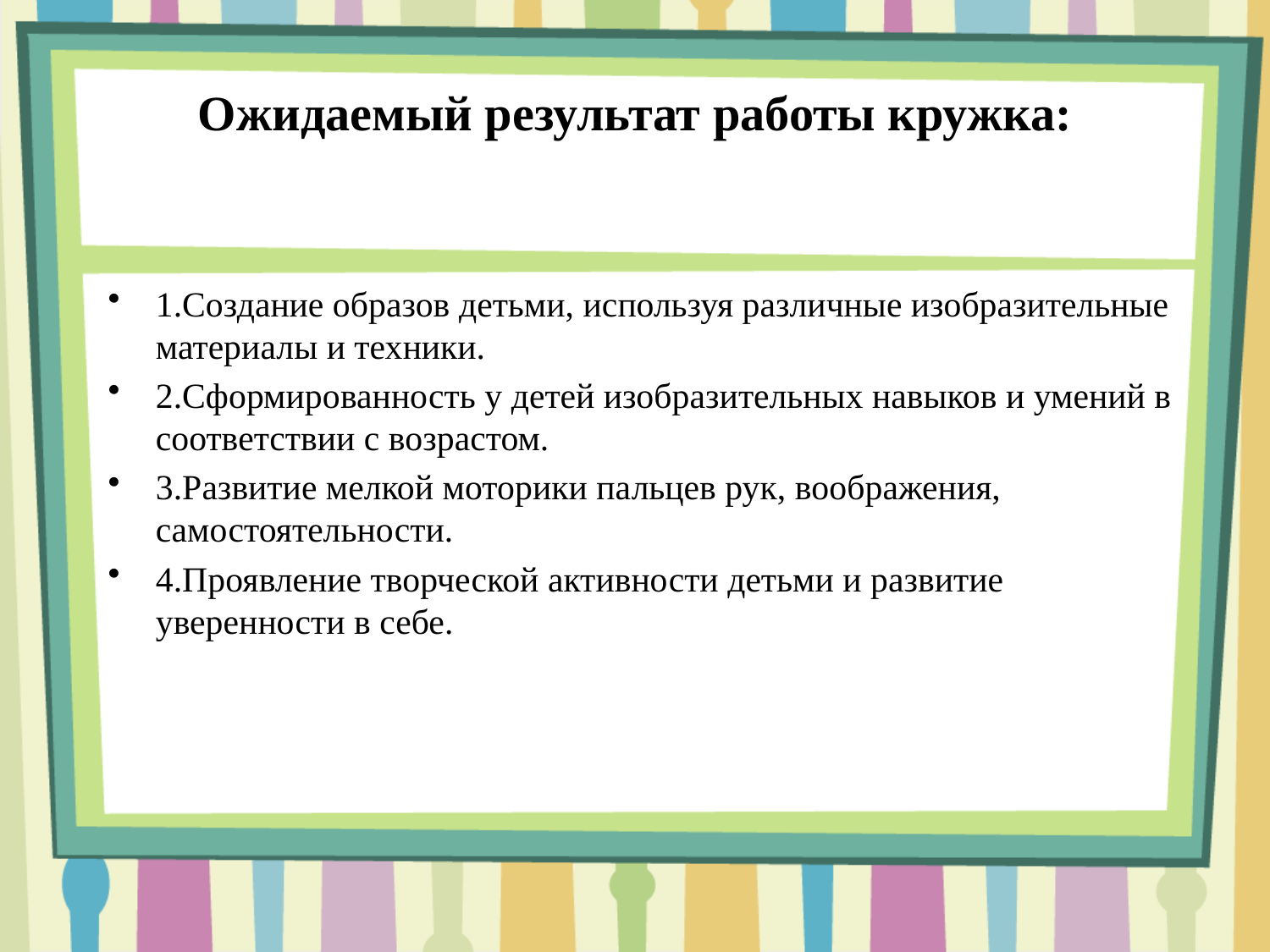

# Ожидаемый результат работы кружка:
1.Создание образов детьми, используя различные изобразительные материалы и техники.
2.Сформированность у детей изобразительных навыков и умений в соответствии с возрастом.
3.Развитие мелкой моторики пальцев рук, воображения, самостоятельности.
4.Проявление творческой активности детьми и развитие уверенности в себе.